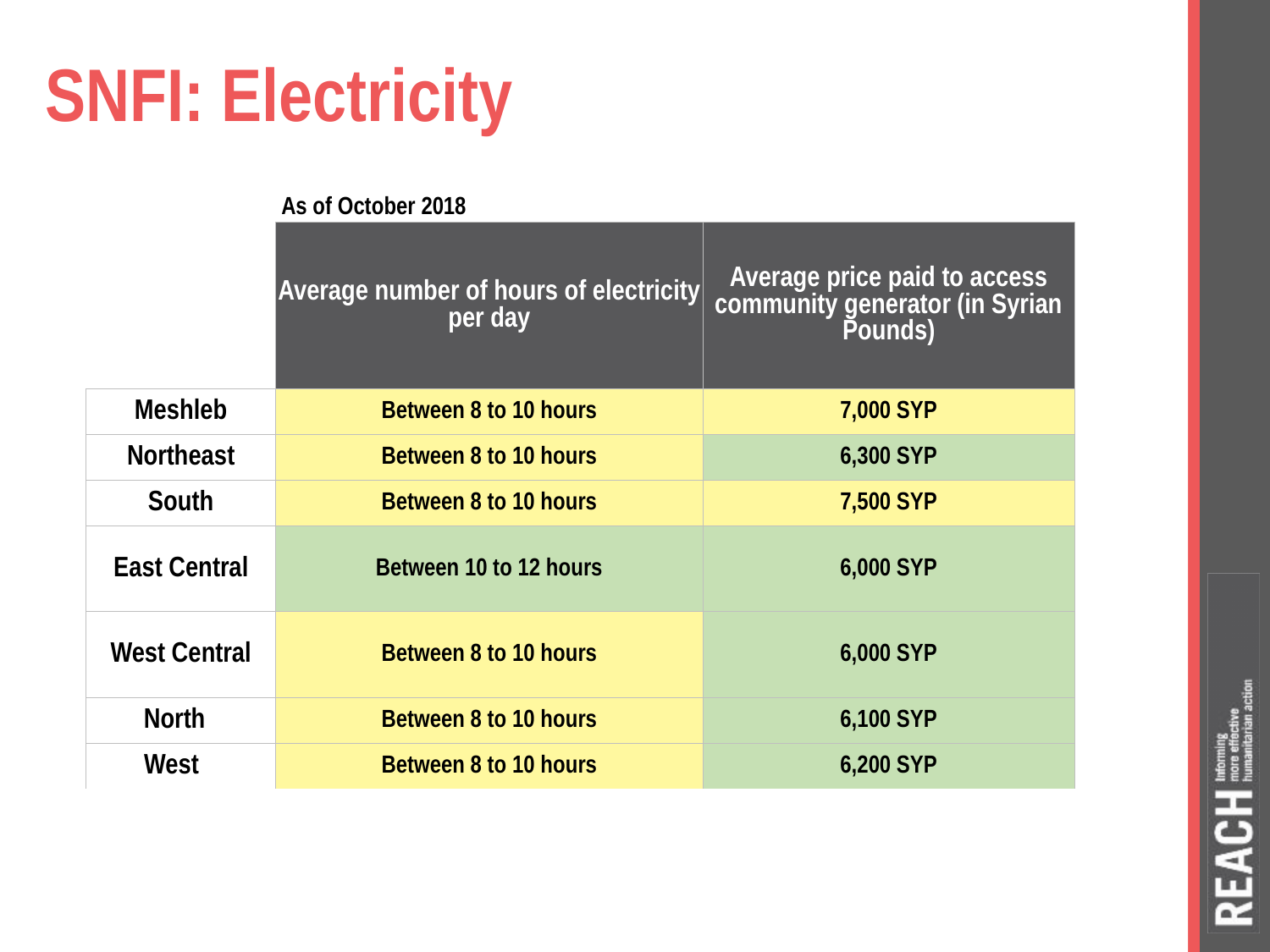

# SNFI: Electricity
As of October 2018
|  | Average number of hours of electricity per day | Average price paid to access community generator (in Syrian Pounds) |
| --- | --- | --- |
| Meshleb | Between 8 to 10 hours | 7,000 SYP |
| Northeast | Between 8 to 10 hours | 6,300 SYP |
| South | Between 8 to 10 hours | 7,500 SYP |
| East Central | Between 10 to 12 hours | 6,000 SYP |
| West Central | Between 8 to 10 hours | 6,000 SYP |
| North | Between 8 to 10 hours | 6,100 SYP |
| West | Between 8 to 10 hours | 6,200 SYP |